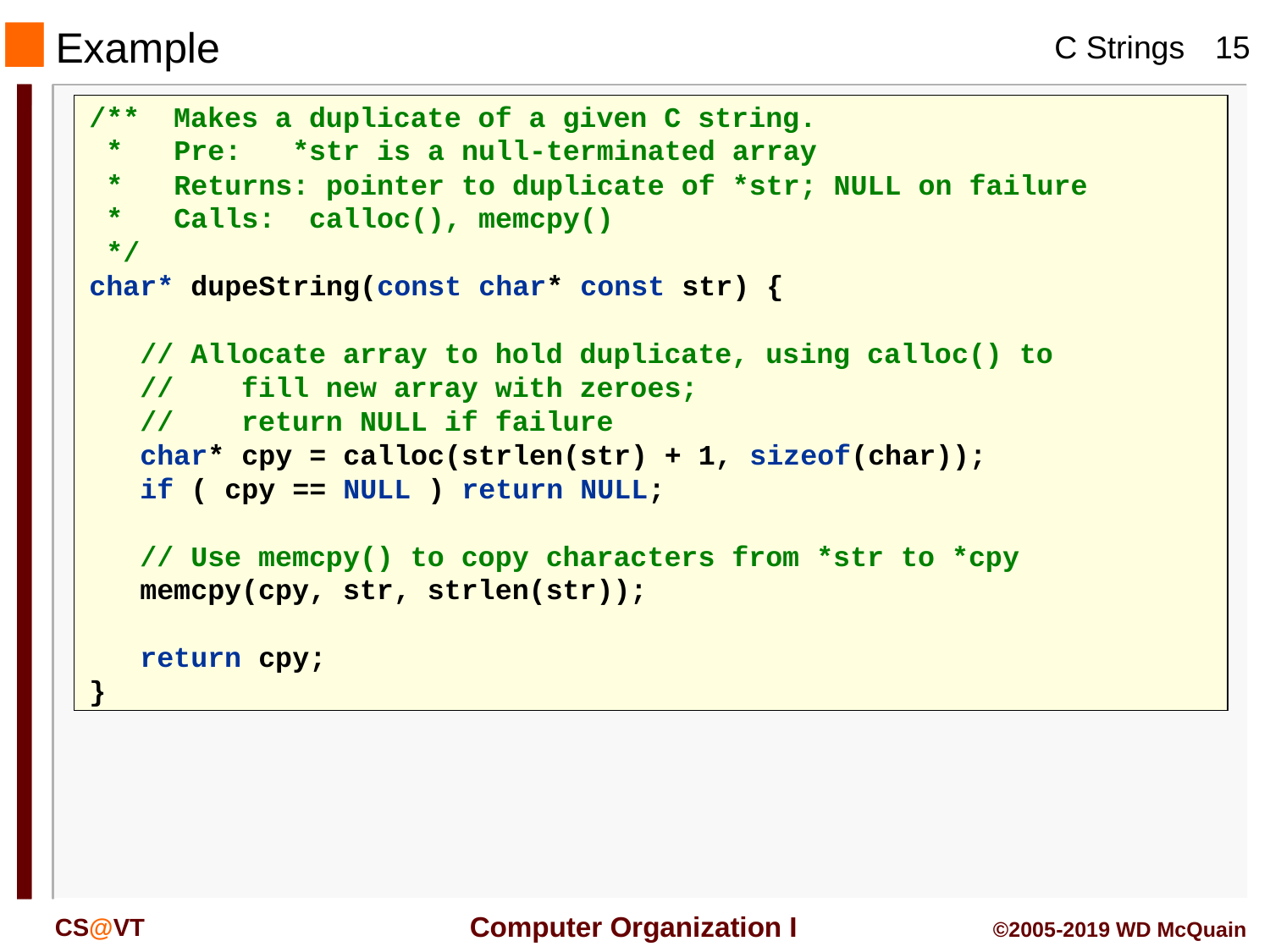

# Example
/**  Makes a duplicate of a given C string.
 *   Pre:   *str is a null-terminated array
 *   Returns: pointer to duplicate of *str; NULL on failure
 *   Calls:  calloc(), memcpy()
 */
char* dupeString(const char* const str) {

   // Allocate array to hold duplicate, using calloc() to
   //    fill new array with zeroes;
   //    return NULL if failure
   char* cpy = calloc(strlen(str) + 1, sizeof(char));
   if ( cpy == NULL ) return NULL;

   // Use memcpy() to copy characters from *str to *cpy
   memcpy(cpy, str, strlen(str));

   return cpy;
}